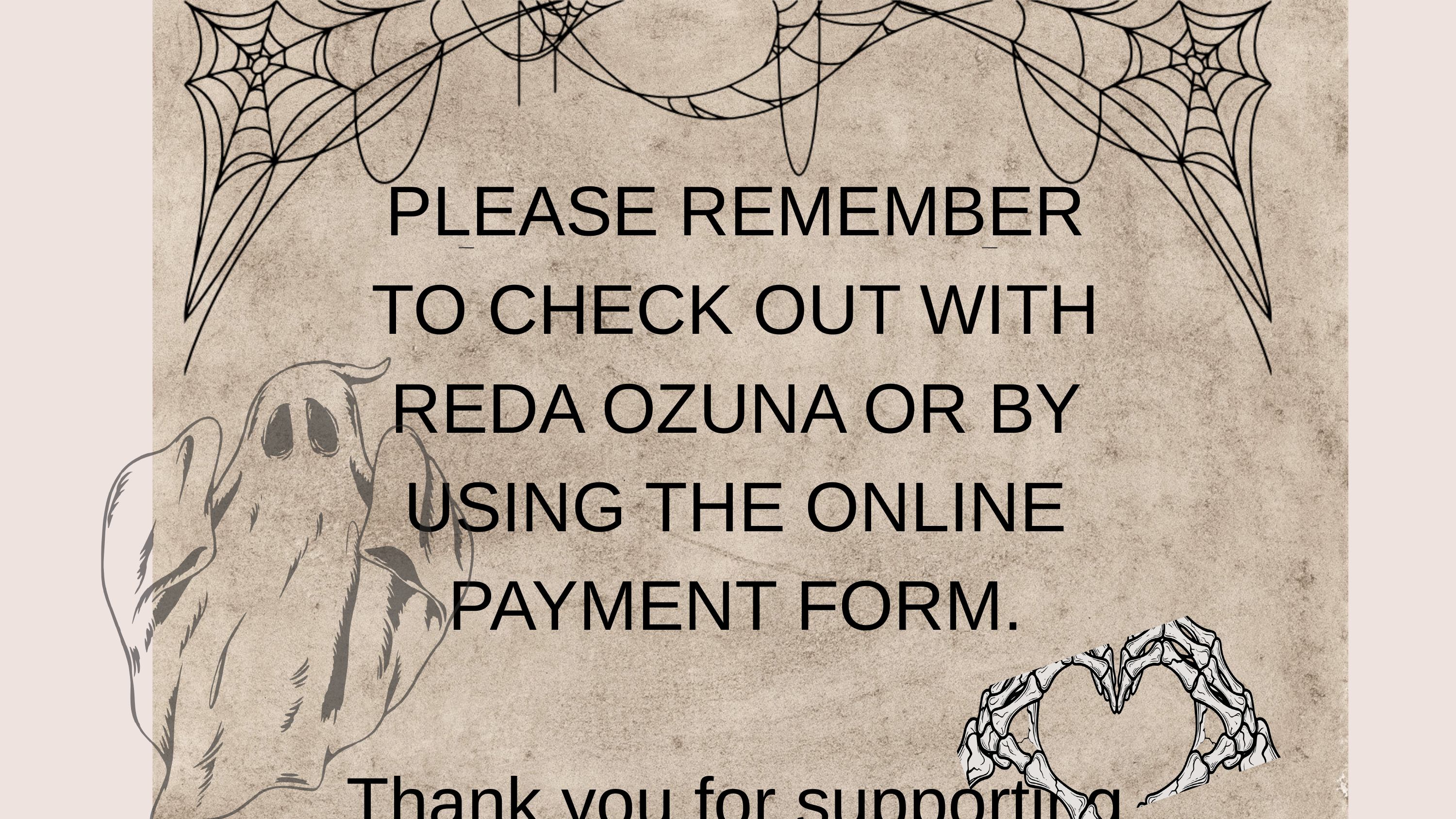

PLEASE REMEMBER TO CHECK OUT WITH REDA OZUNA OR BY USING THE ONLINE PAYMENT FORM.

Thank you for supporting the AAVLD Foundation!

CASH OR CARD PAYMENTS ACCEPTED! PLEASE REMEMBER TO CHECK OUT AT THE END OF THE NIGHT.

THANK YOU FOR SUPPORTING THE AAVLD FOUNDATION!